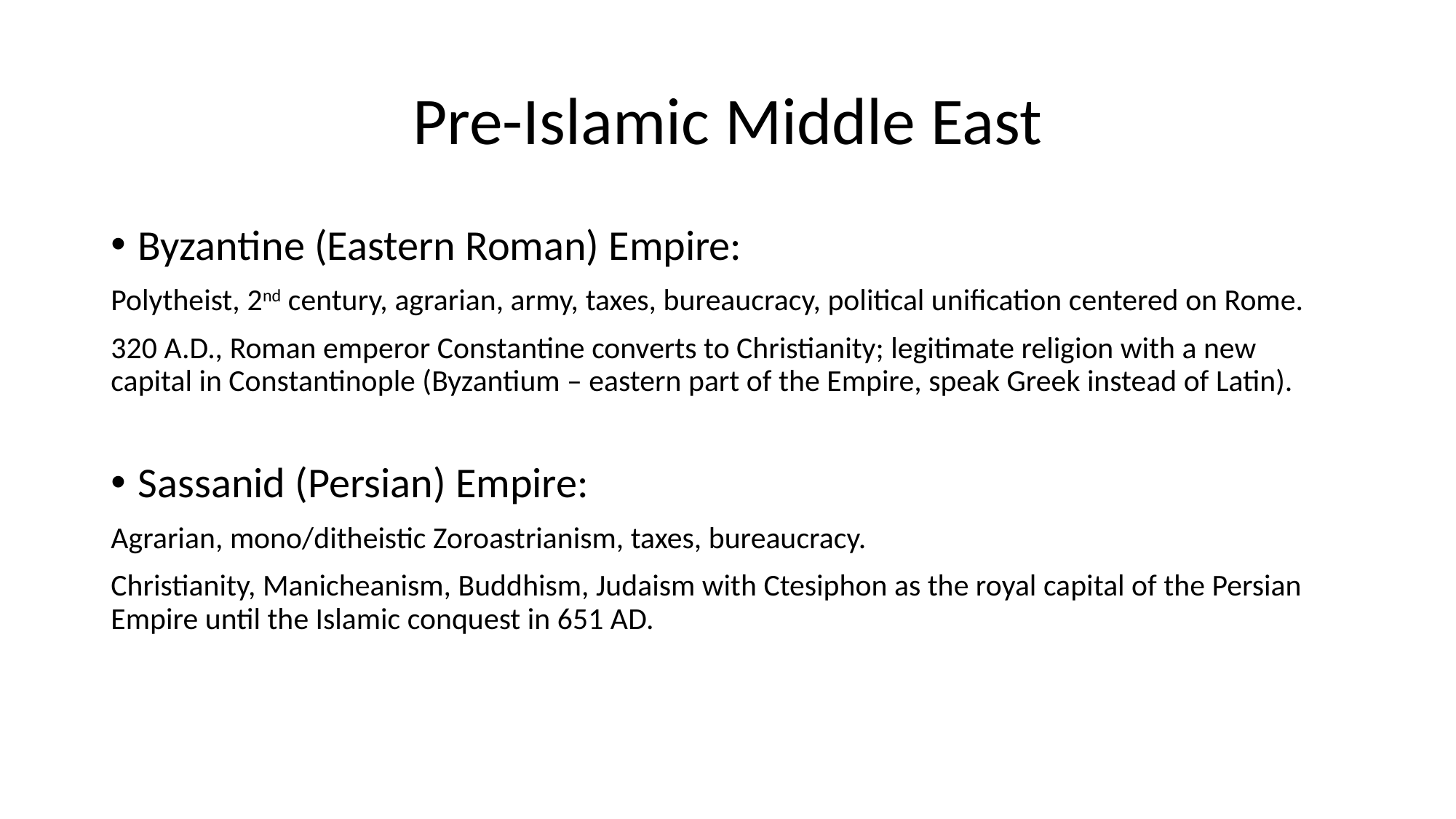

# Pre-Islamic Middle East
Byzantine (Eastern Roman) Empire:
Polytheist, 2nd century, agrarian, army, taxes, bureaucracy, political unification centered on Rome.
320 A.D., Roman emperor Constantine converts to Christianity; legitimate religion with a new capital in Constantinople (Byzantium – eastern part of the Empire, speak Greek instead of Latin).

Sassanid (Persian) Empire:
Agrarian, mono/ditheistic Zoroastrianism, taxes, bureaucracy.
Christianity, Manicheanism, Buddhism, Judaism with Ctesiphon as the royal capital of the Persian Empire until the Islamic conquest in 651 AD.